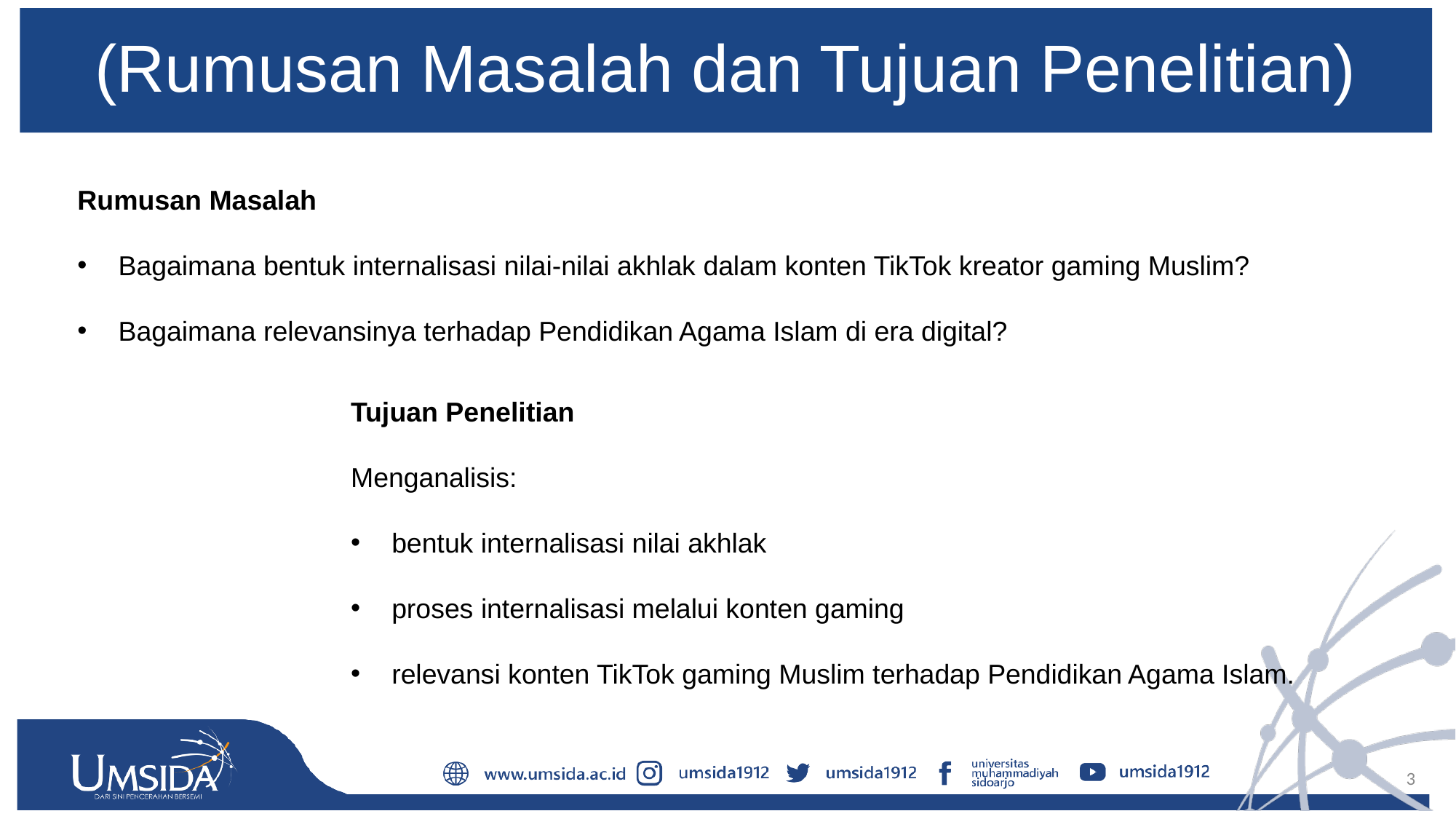

# (Rumusan Masalah dan Tujuan Penelitian)
Rumusan Masalah
Bagaimana bentuk internalisasi nilai-nilai akhlak dalam konten TikTok kreator gaming Muslim?
Bagaimana relevansinya terhadap Pendidikan Agama Islam di era digital?
Tujuan Penelitian
Menganalisis:
bentuk internalisasi nilai akhlak
proses internalisasi melalui konten gaming
relevansi konten TikTok gaming Muslim terhadap Pendidikan Agama Islam.